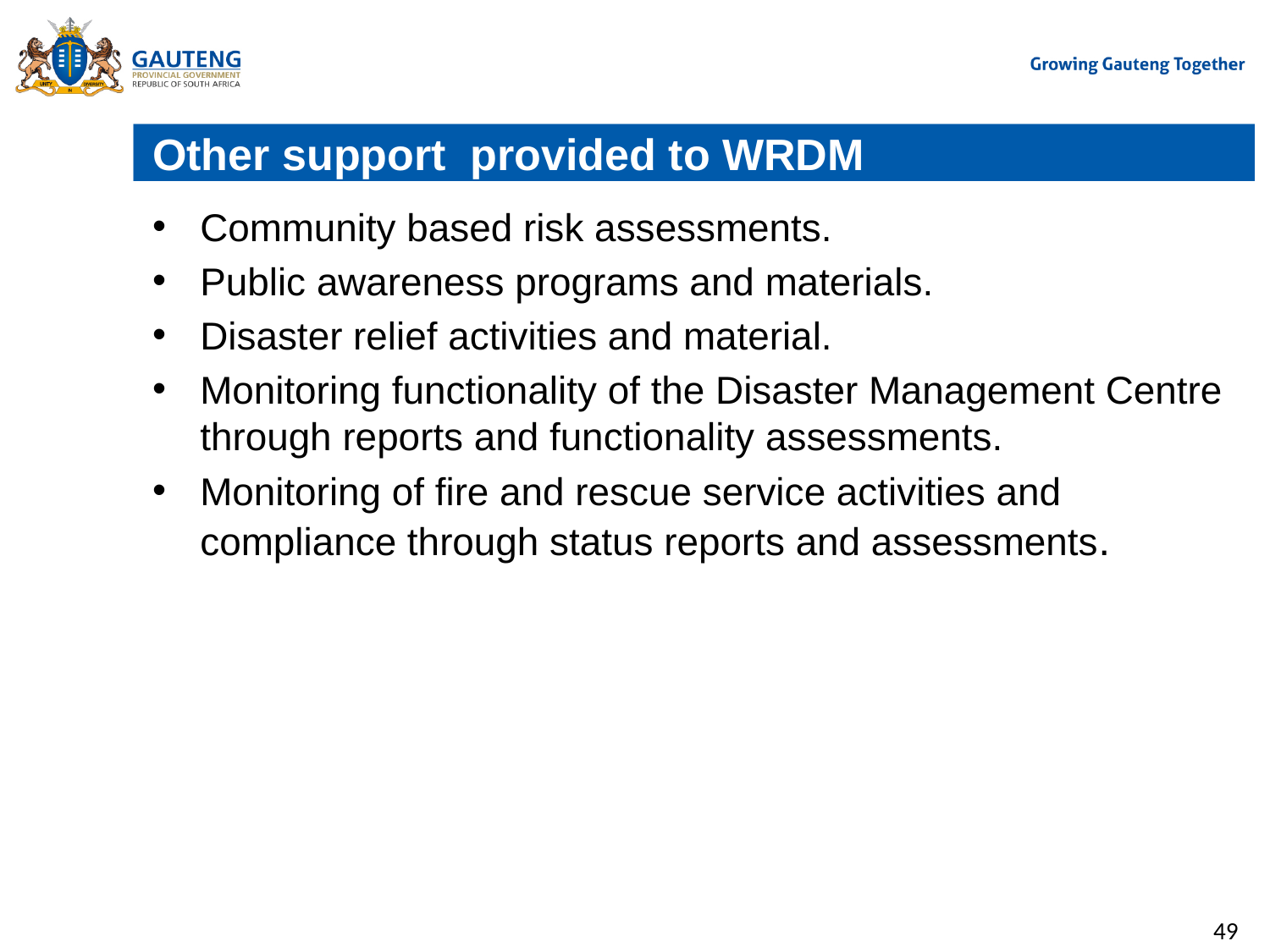

# Other support  provided to WRDM
Community based risk assessments.
Public awareness programs and materials.
Disaster relief activities and material.
Monitoring functionality of the Disaster Management Centre through reports and functionality assessments.
Monitoring of fire and rescue service activities and compliance through status reports and assessments.

49